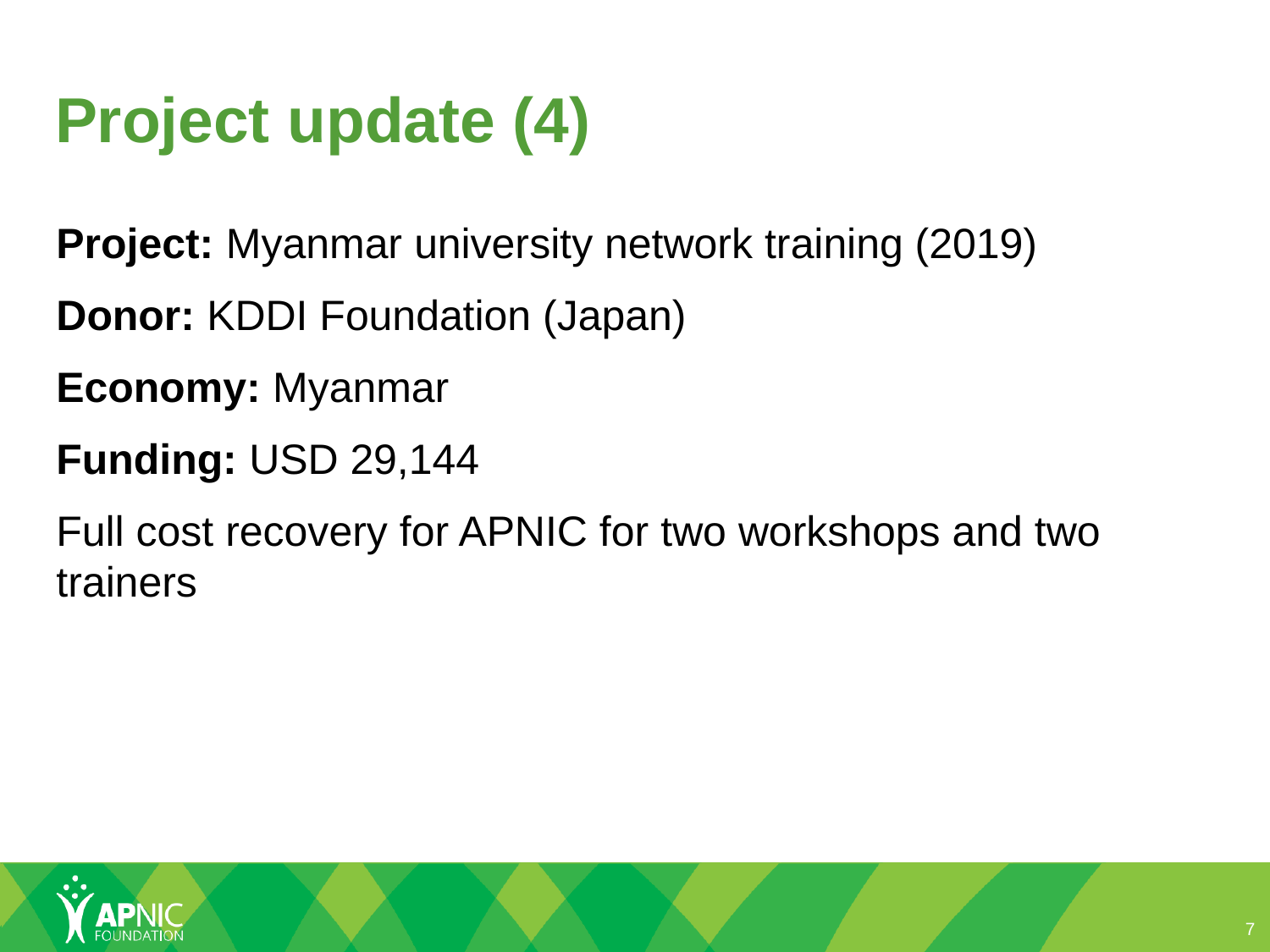

# Project update (4)
Project: Myanmar university network training (2019)
Donor: KDDI Foundation (Japan)
Economy: Myanmar
Funding: USD 29,144
Full cost recovery for APNIC for two workshops and two trainers
7